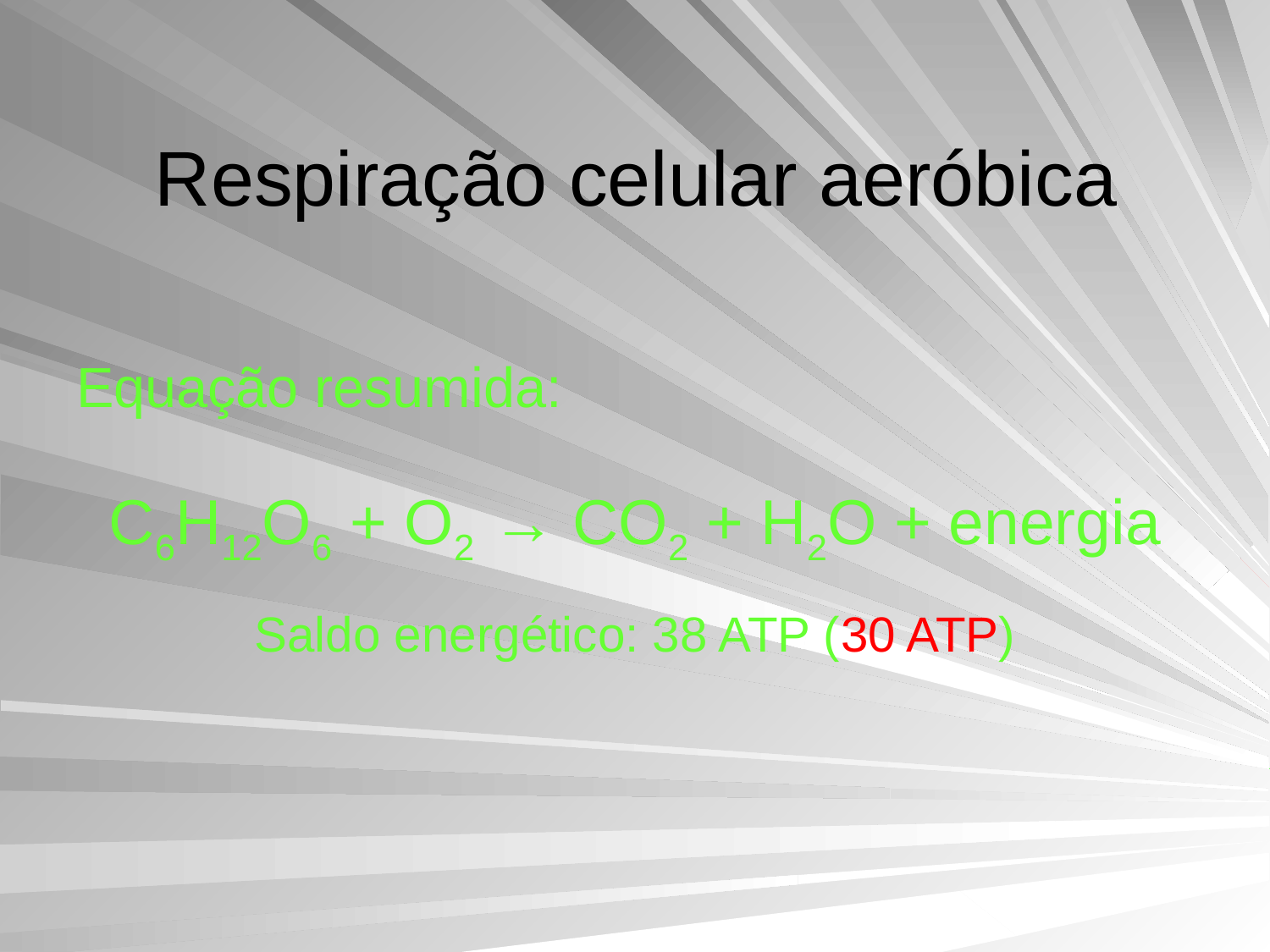

# Respiração celular aeróbica

Equação resumida:

C6H12O6 + O2 → CO2 + H2O + energia

Saldo energético: 38 ATP (30 ATP)